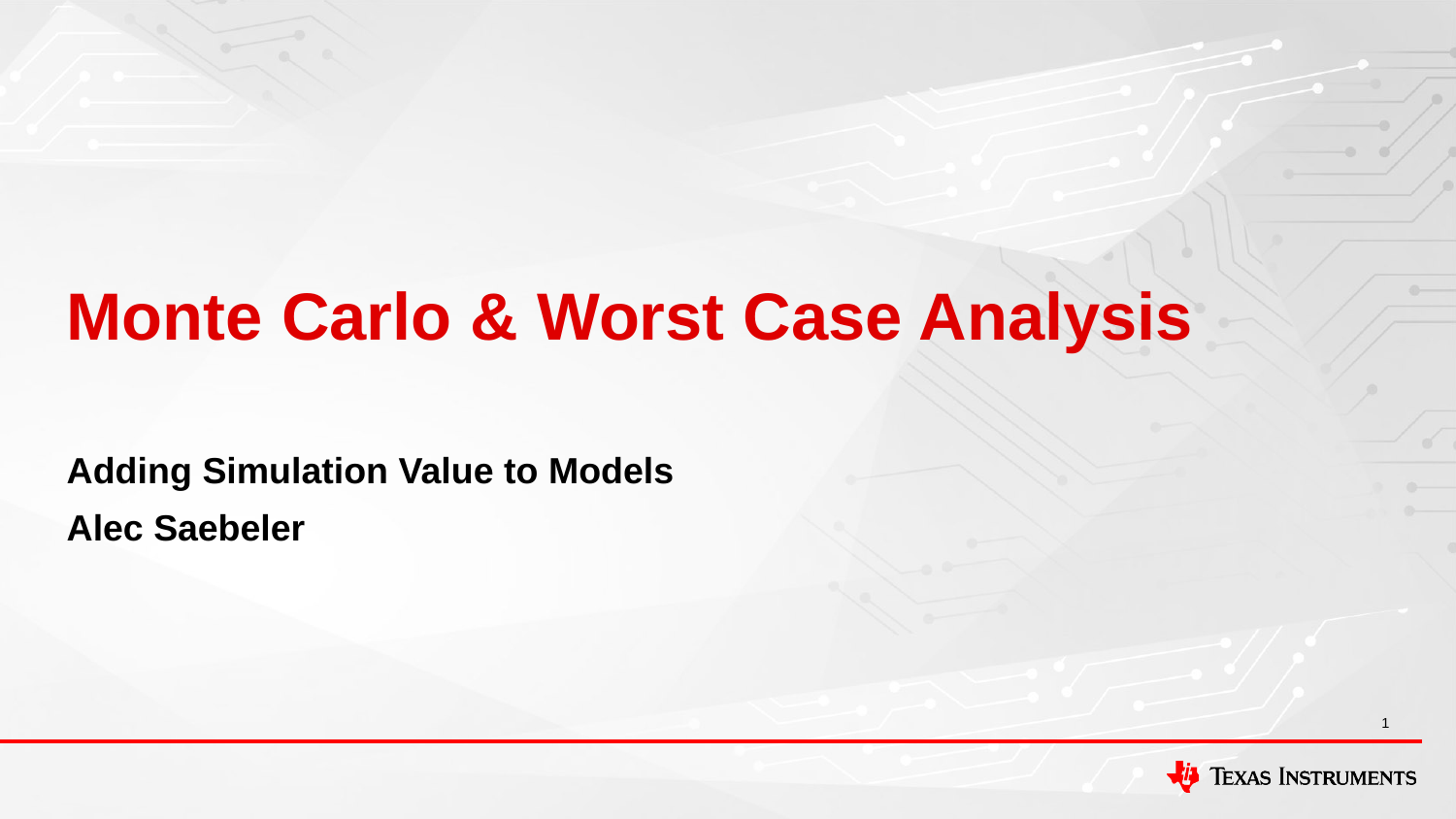

# Monte Carlo & Worst Case Analysis
Adding Simulation Value to Models
Alec Saebeler

1